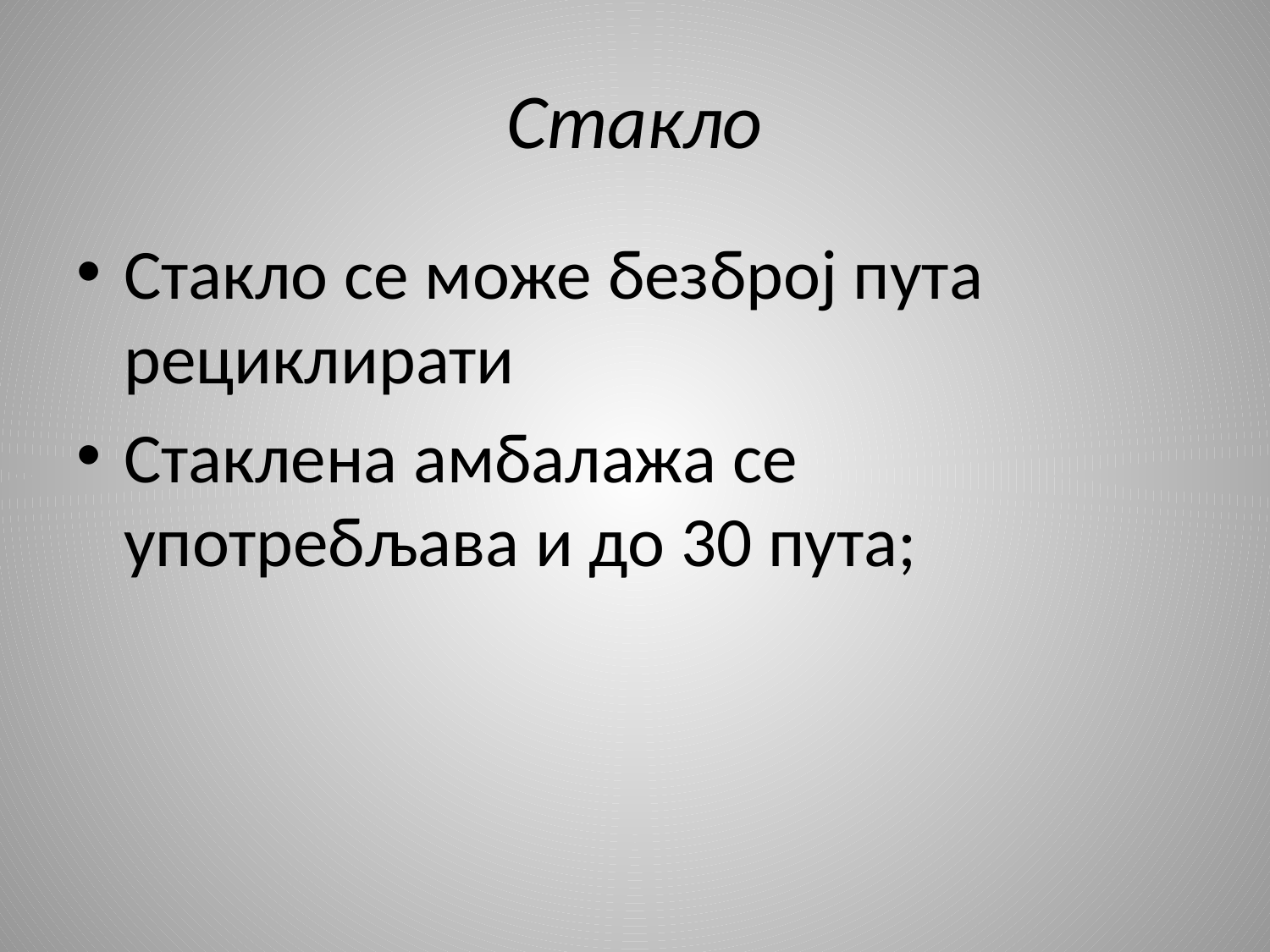

# Стакло
Стакло се може безброј пута рециклирати
Стаклена амбалажа се употребљава и до 30 пута;